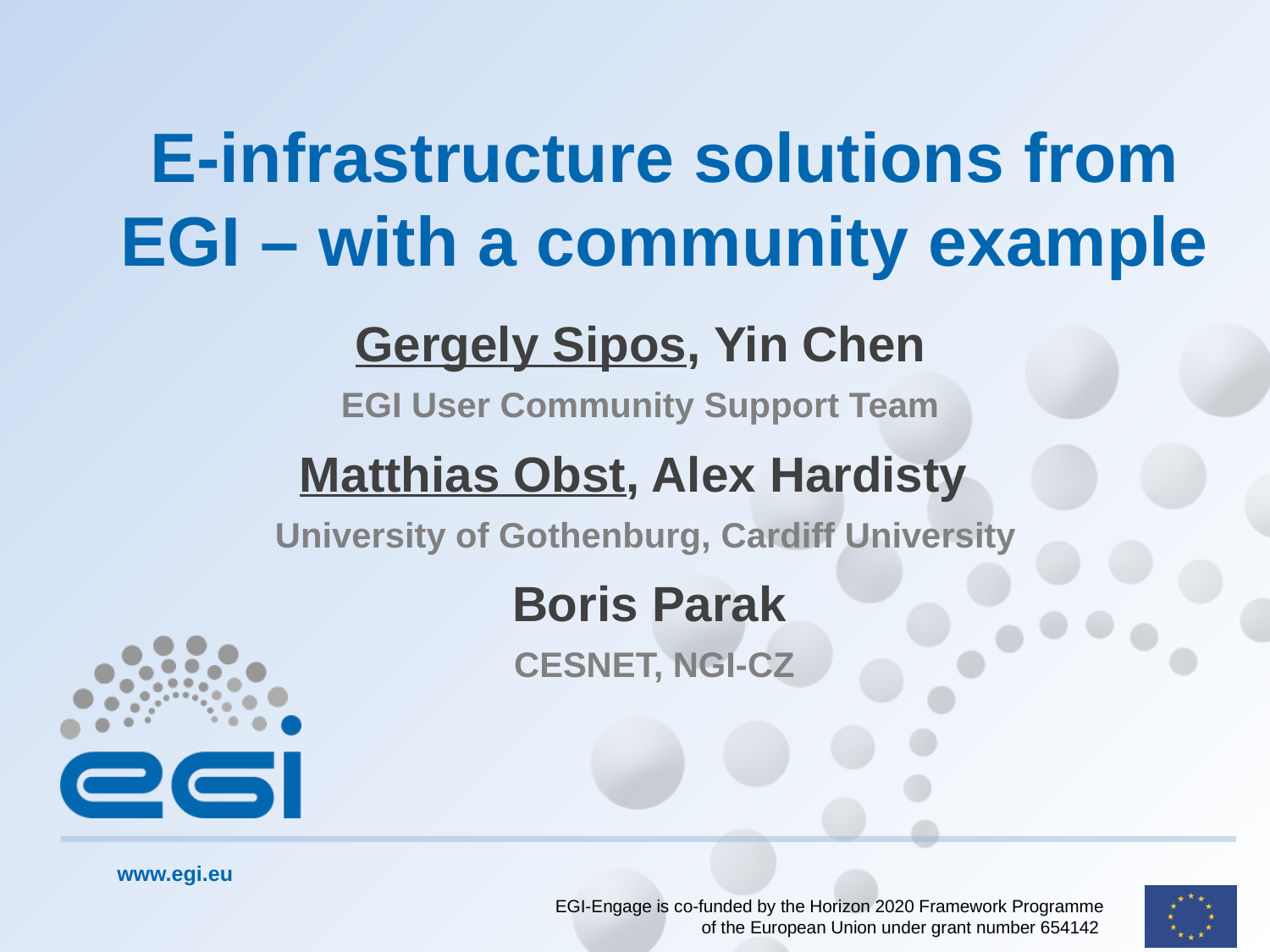

# E-infrastructure solutions from EGI – with a community example
Gergely Sipos, Yin Chen
EGI User Community Support Team

Matthias Obst, Alex Hardisty
University of Gothenburg, Cardiff University

Boris Parak
CESNET, NGI-CZ